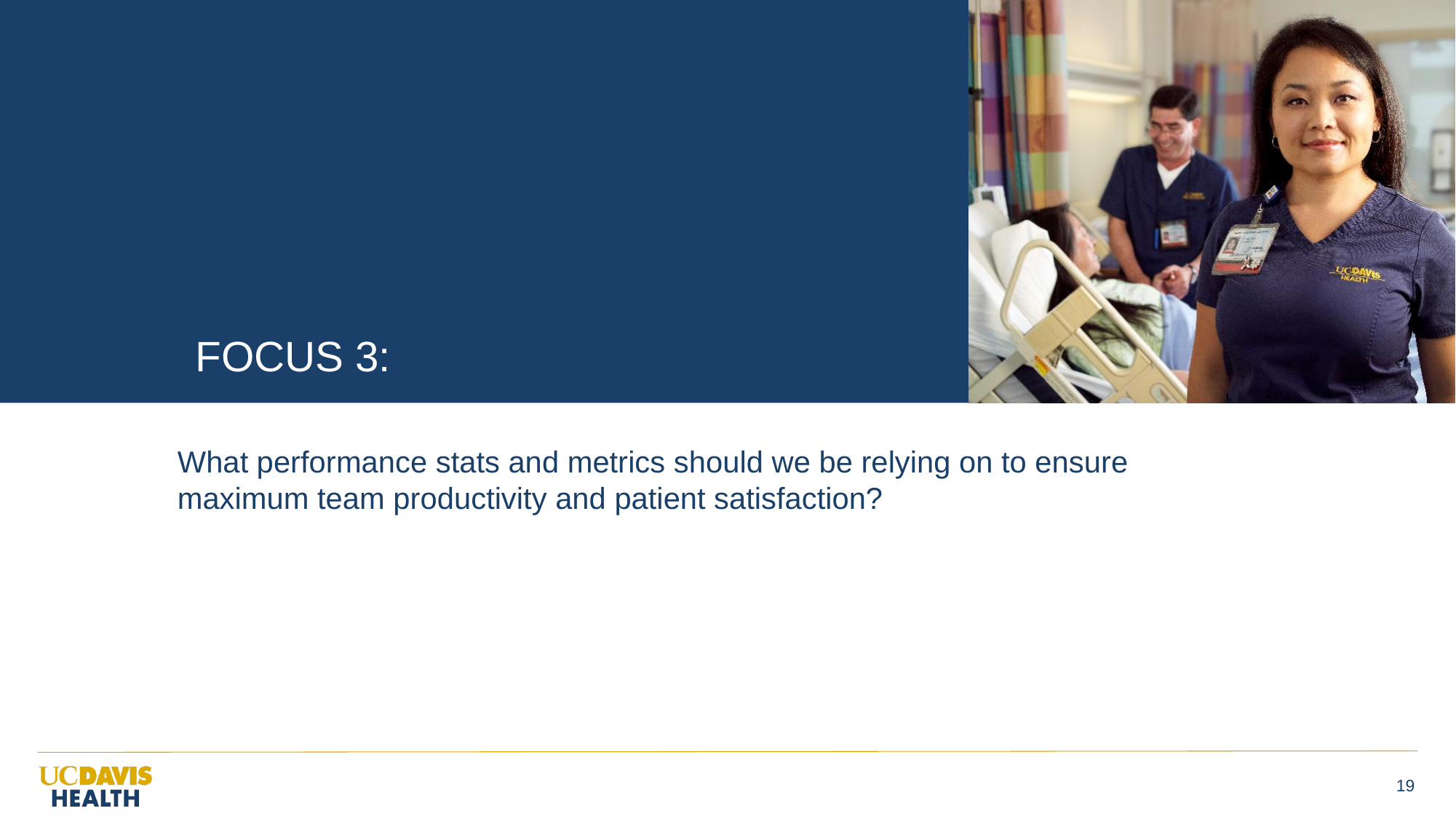

#
FOCUS 3:
What performance stats and metrics should we be relying on to ensure maximum team productivity and patient satisfaction?